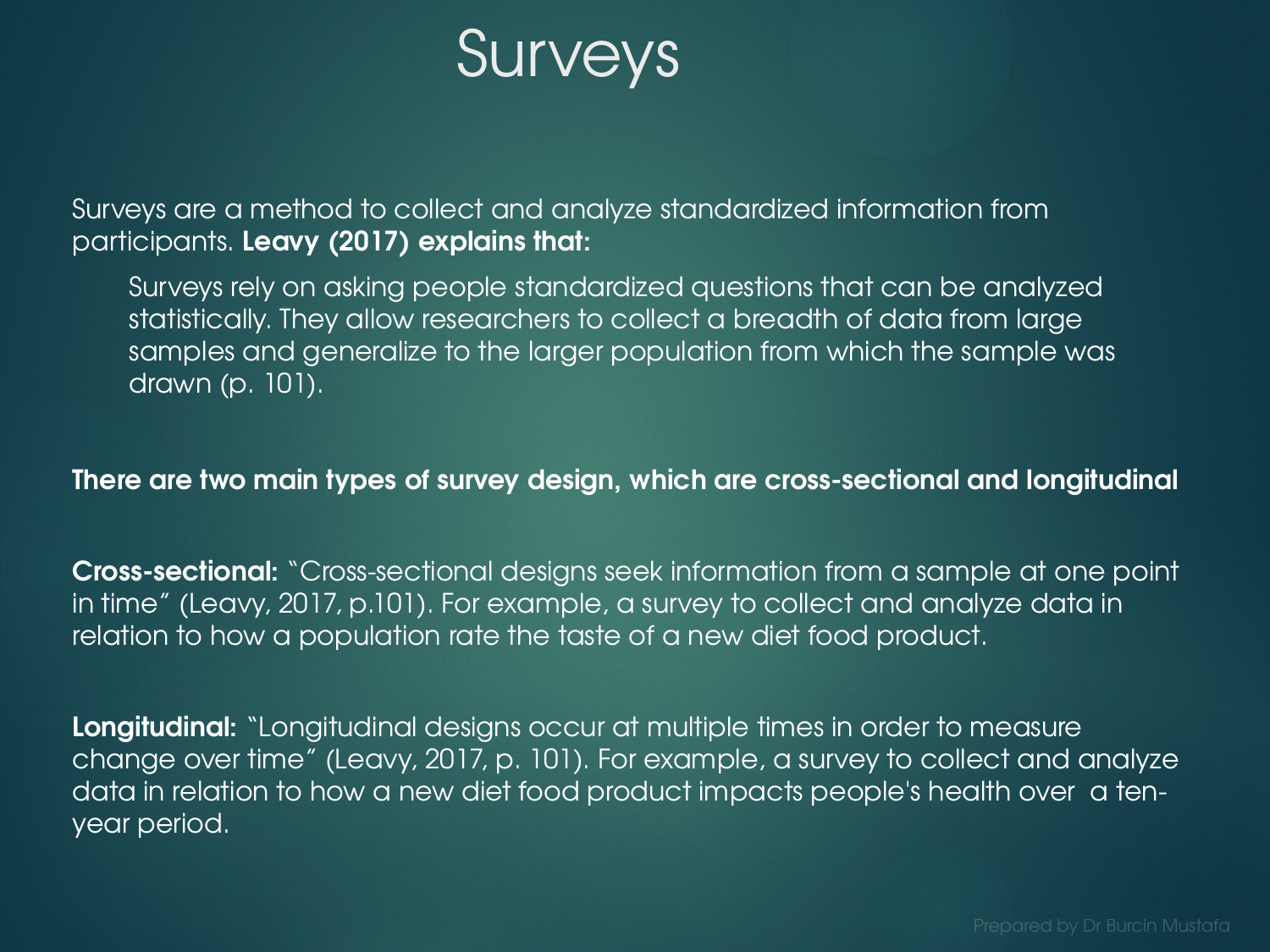

# Surveys
Surveys are a method to collect and analyze standardized information from participants. Leavy (2017) explains that:
Surveys rely on asking people standardized questions that can be analyzed statistically. They allow researchers to collect a breadth of data from large samples and generalize to the larger population from which the sample was drawn (p. 101).

There are two main types of survey design, which are cross-sectional and longitudinal

Cross-sectional: “Cross-sectional designs seek information from a sample at one point in time” (Leavy, 2017, p.101). For example, a survey to collect and analyze data in relation to how a population rate the taste of a new diet food product.

Longitudinal: “Longitudinal designs occur at multiple times in order to measure change over time” (Leavy, 2017, p. 101). For example, a survey to collect and analyze data in relation to how a new diet food product impacts people's health over  a ten-year period.